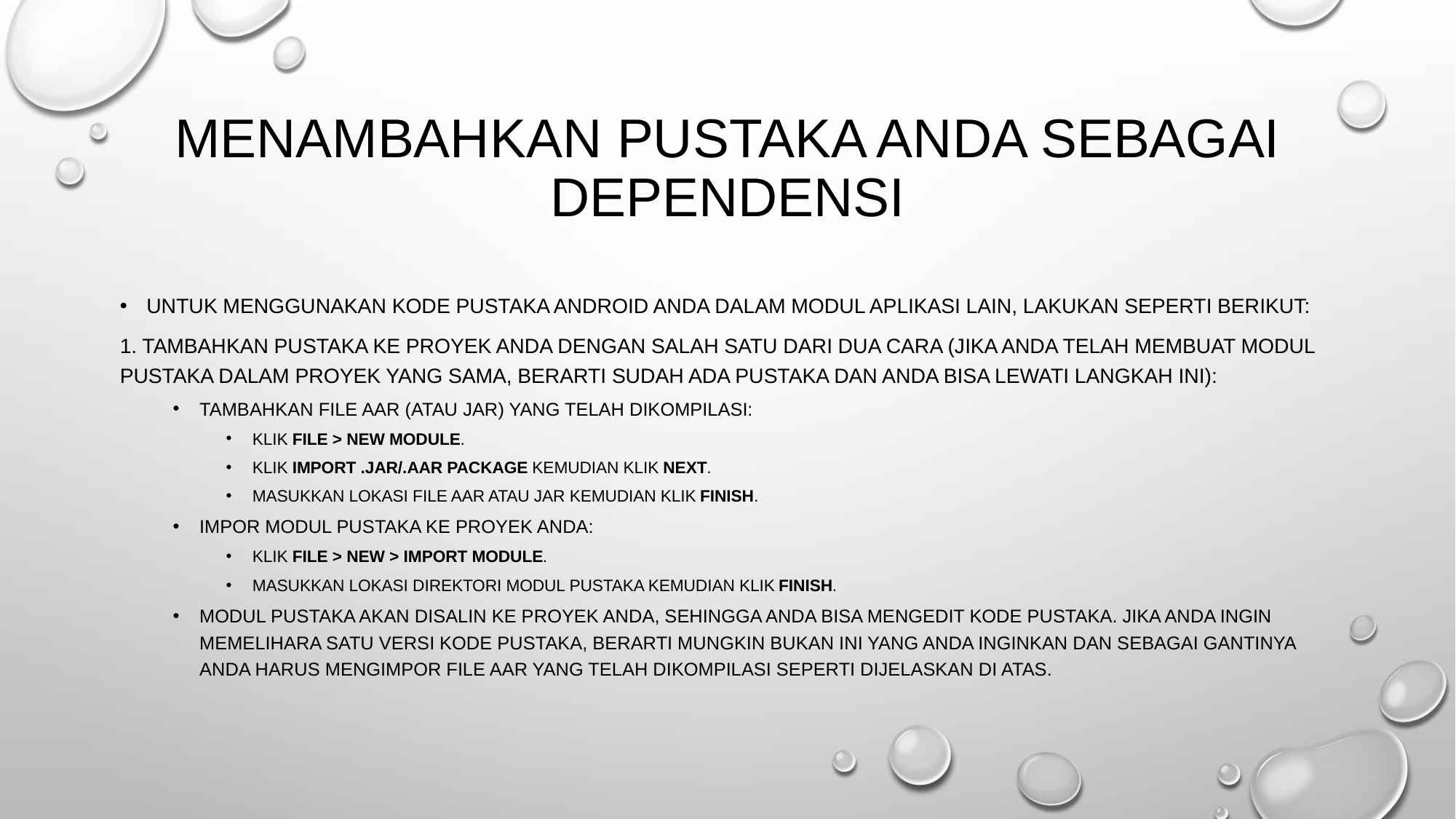

# Menambahkan pustaka Anda sebagai dependensi
Untuk menggunakan kode pustaka Android Anda dalam modul aplikasi lain, lakukan seperti berikut:
1. Tambahkan pustaka ke proyek Anda dengan salah satu dari dua cara (jika Anda telah membuat modul pustaka dalam proyek yang sama, berarti sudah ada pustaka dan Anda bisa lewati langkah ini):
Tambahkan file AAR (atau JAR) yang telah dikompilasi:
Klik File > New Module.
Klik Import .JAR/.AAR Package kemudian klik Next.
Masukkan lokasi file AAR atau JAR kemudian klik Finish.
Impor modul pustaka ke proyek Anda:
Klik File > New > Import Module.
Masukkan lokasi direktori modul pustaka kemudian klik Finish.
Modul pustaka akan disalin ke proyek Anda, sehingga Anda bisa mengedit kode pustaka. Jika Anda ingin memelihara satu versi kode pustaka, berarti mungkin bukan ini yang Anda inginkan dan sebagai gantinya Anda harus mengimpor file AAR yang telah dikompilasi seperti dijelaskan di atas.